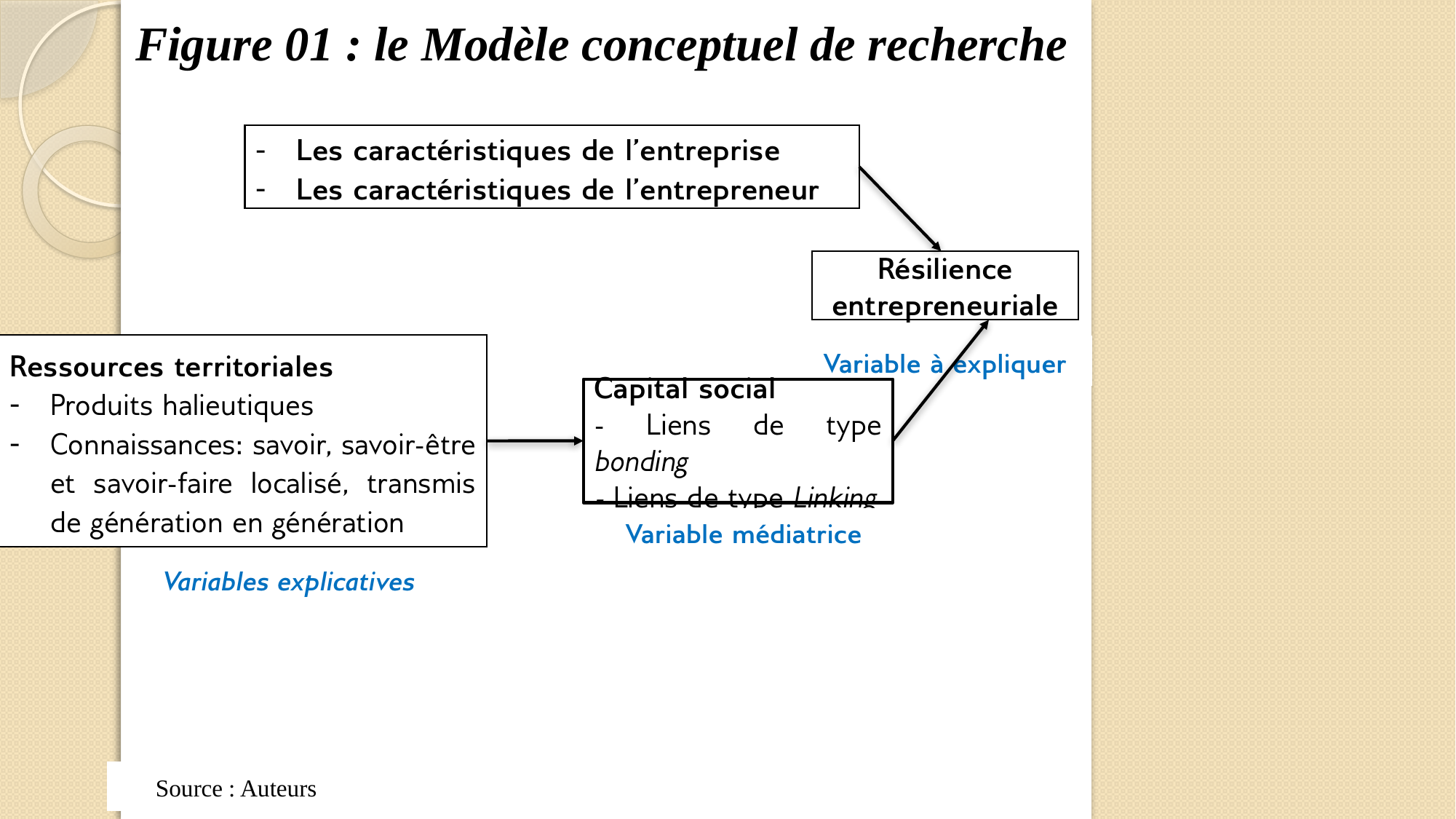

# Figure 01 : le Modèle conceptuel de recherche
Les caractéristiques de l’entreprise
Les caractéristiques de l’entrepreneur
Résilience entrepreneuriale
Ressources territoriales
Produits halieutiques
Connaissances: savoir, savoir-être et savoir-faire localisé, transmis de génération en génération
Variable à expliquer
Capital social
- Liens de type bonding
- Liens de type Linking
Variable médiatrice
Variables explicatives
Source : Auteurs